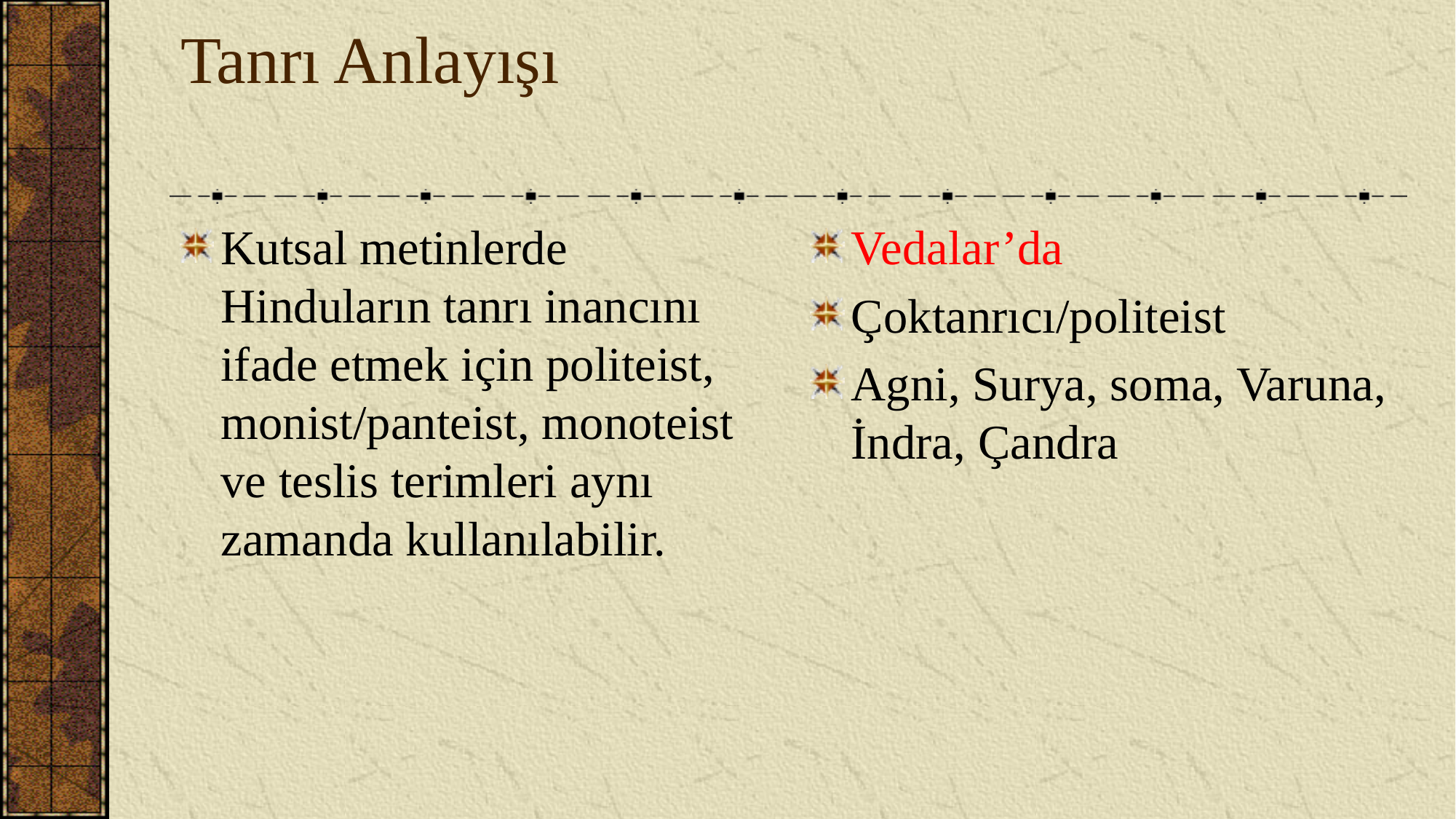

# Tanrı Anlayışı
Kutsal metinlerde Hinduların tanrı inancını ifade etmek için politeist, monist/panteist, monoteist ve teslis terimleri aynı zamanda kullanılabilir.
Vedalar’da
Çoktanrıcı/politeist
Agni, Surya, soma, Varuna, İndra, Çandra